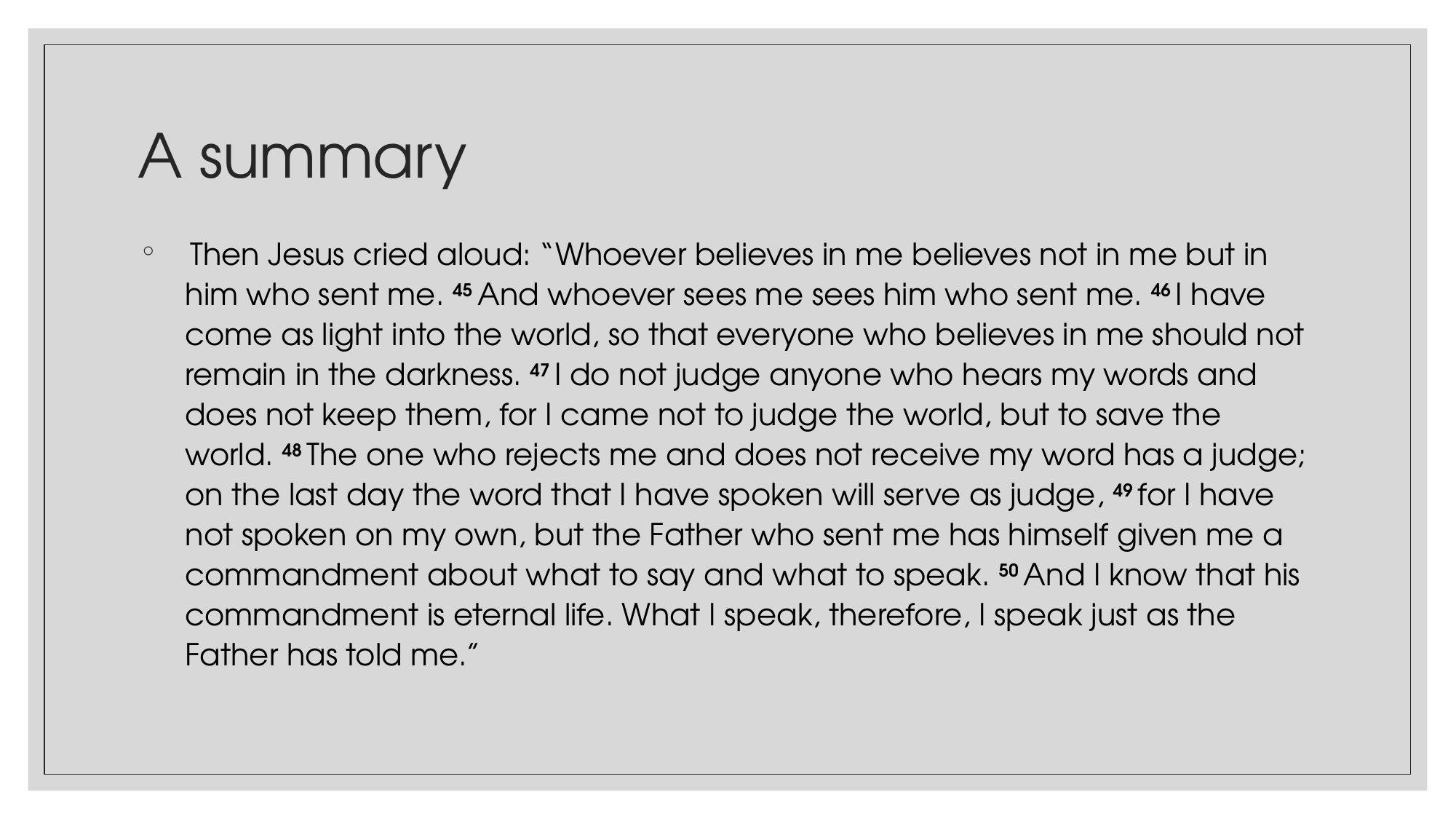

# A summary
 Then Jesus cried aloud: “Whoever believes in me believes not in me but in him who sent me. 45 And whoever sees me sees him who sent me. 46 I have come as light into the world, so that everyone who believes in me should not remain in the darkness. 47 I do not judge anyone who hears my words and does not keep them, for I came not to judge the world, but to save the world. 48 The one who rejects me and does not receive my word has a judge; on the last day the word that I have spoken will serve as judge, 49 for I have not spoken on my own, but the Father who sent me has himself given me a commandment about what to say and what to speak. 50 And I know that his commandment is eternal life. What I speak, therefore, I speak just as the Father has told me.”